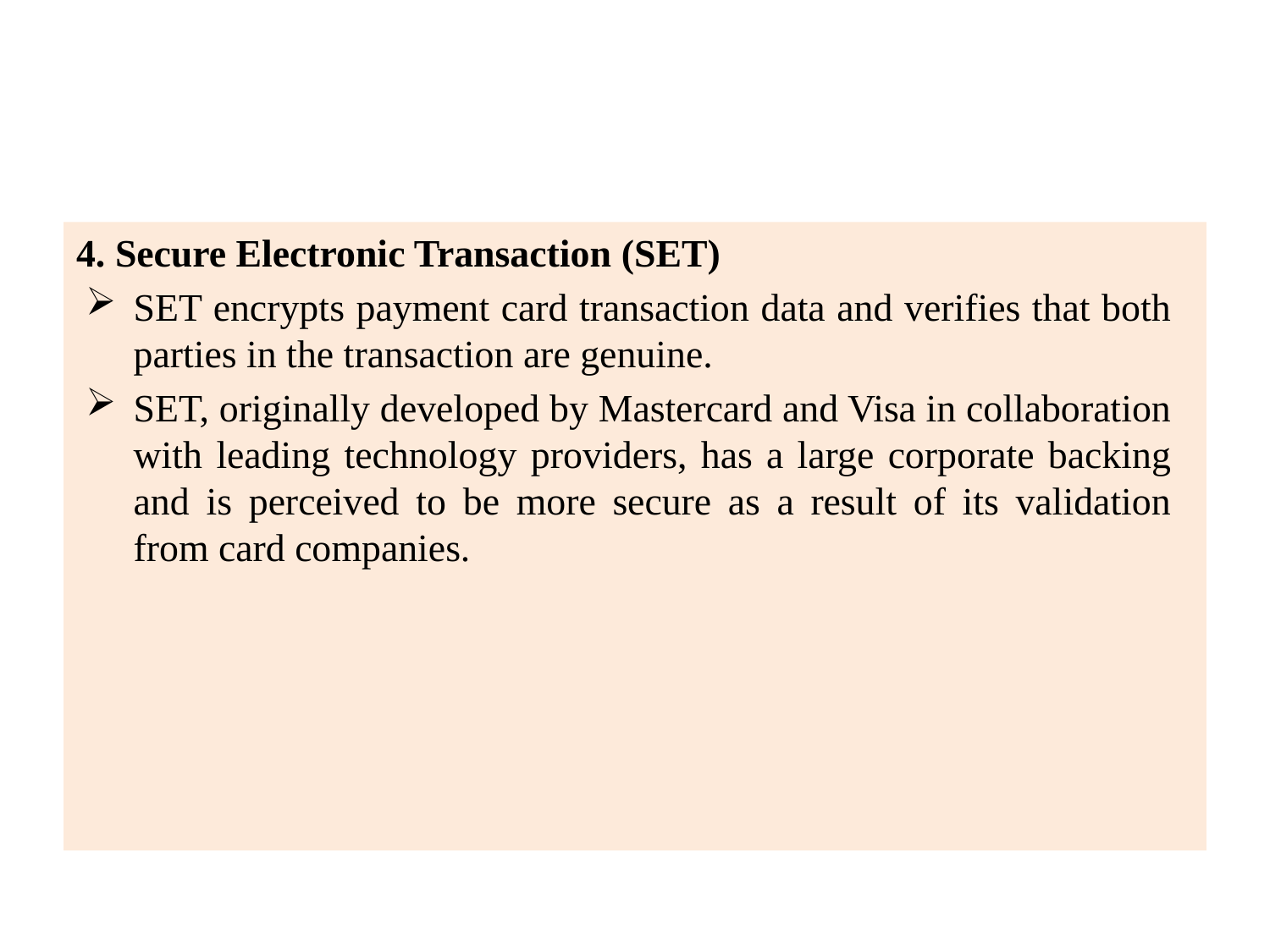

#
4. Secure Electronic Transaction (SET)
SET encrypts payment card transaction data and verifies that both parties in the transaction are genuine.
SET, originally developed by Mastercard and Visa in collaboration with leading technology providers, has a large corporate backing and is perceived to be more secure as a result of its validation from card companies.